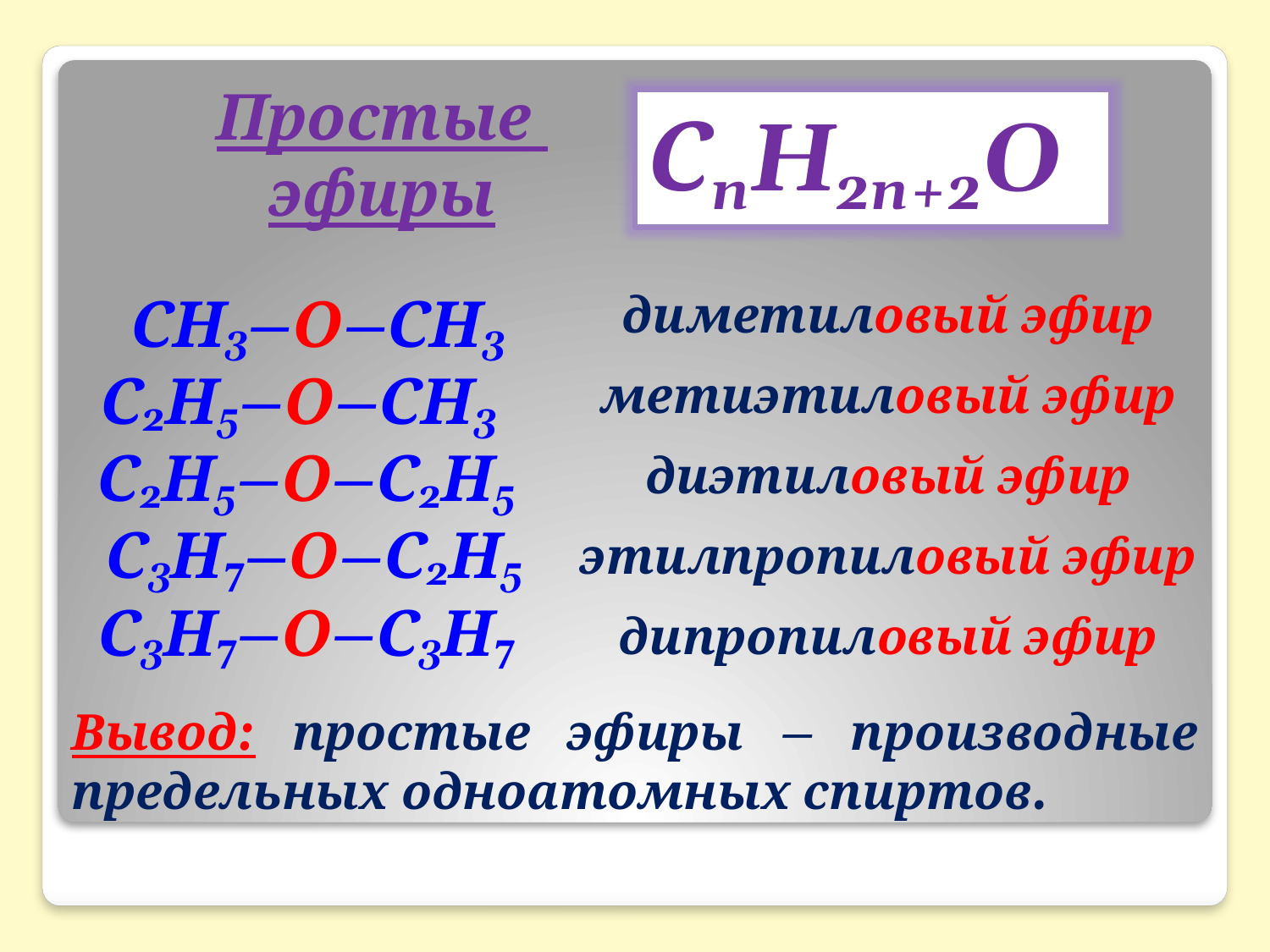

# Простые эфиры
СnH2n+2O
СН3–О–СН3
С2Н5–О–СН3
С2Н5–О–С2Н5
С3Н7–О–С2Н5
С3Н7–О–С3Н7
диметиловый эфир

метиэтиловый эфир

диэтиловый эфир

этилпропиловый эфир

дипропиловый эфир
Вывод: простые эфиры – производные предельных одноатомных спиртов.